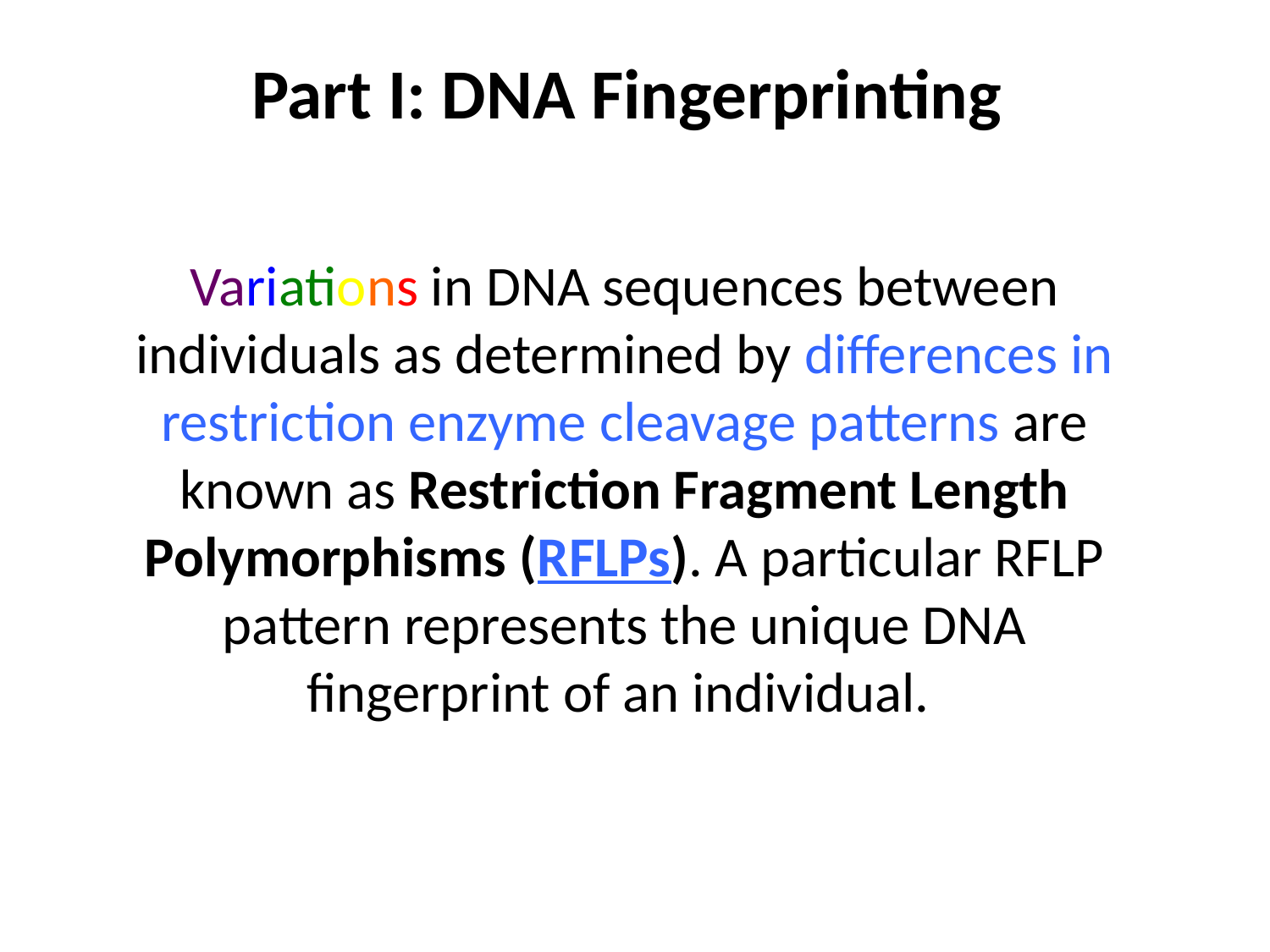

Part I: DNA Fingerprinting
Variations in DNA sequences between individuals as determined by differences in restriction enzyme cleavage patterns are known as Restriction Fragment Length Polymorphisms (RFLPs). A particular RFLP pattern represents the unique DNA fingerprint of an individual.